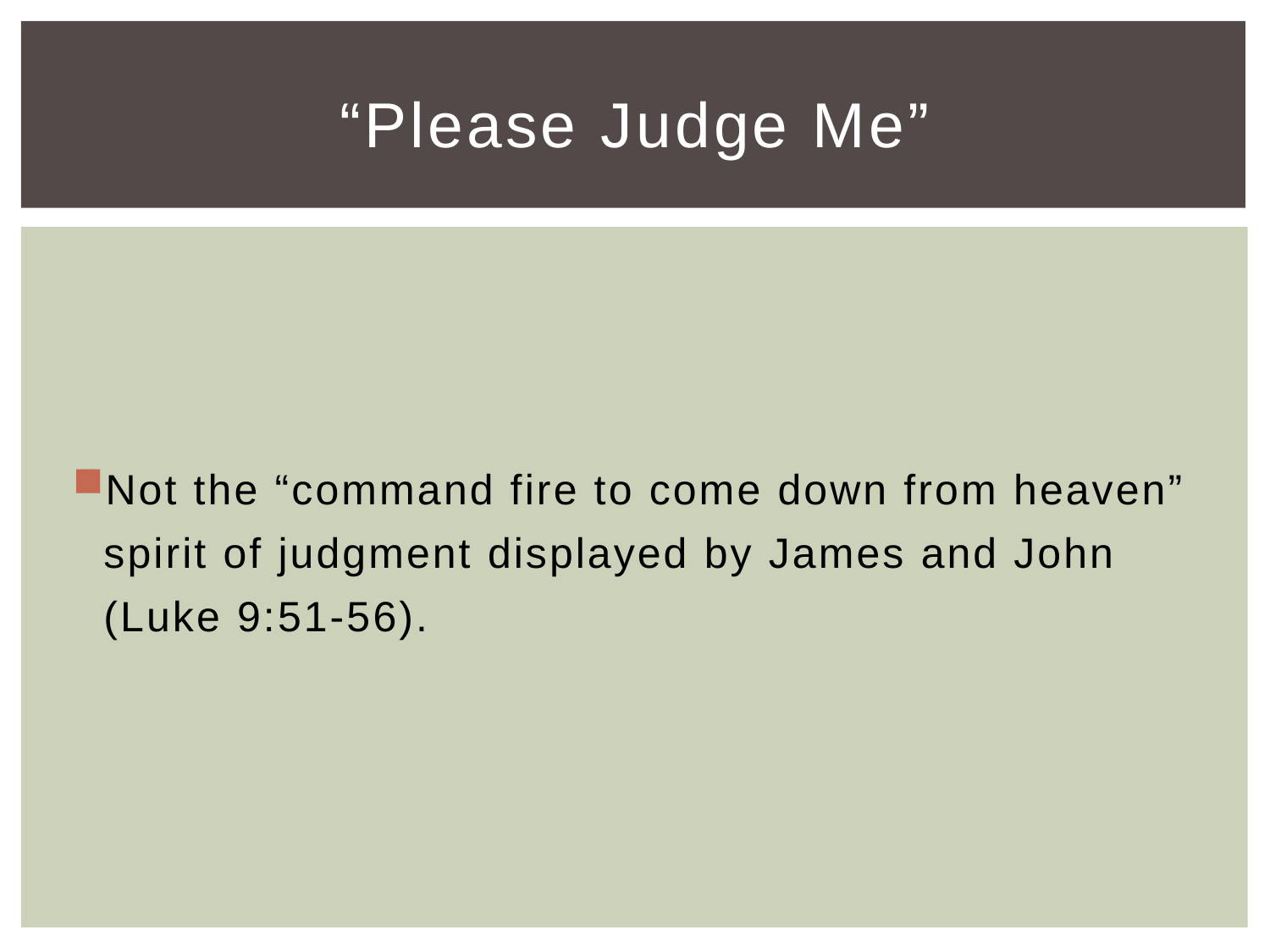

# “Please Judge Me”
Not the “command fire to come down from heaven” spirit of judgment displayed by James and John (Luke 9:51-56).